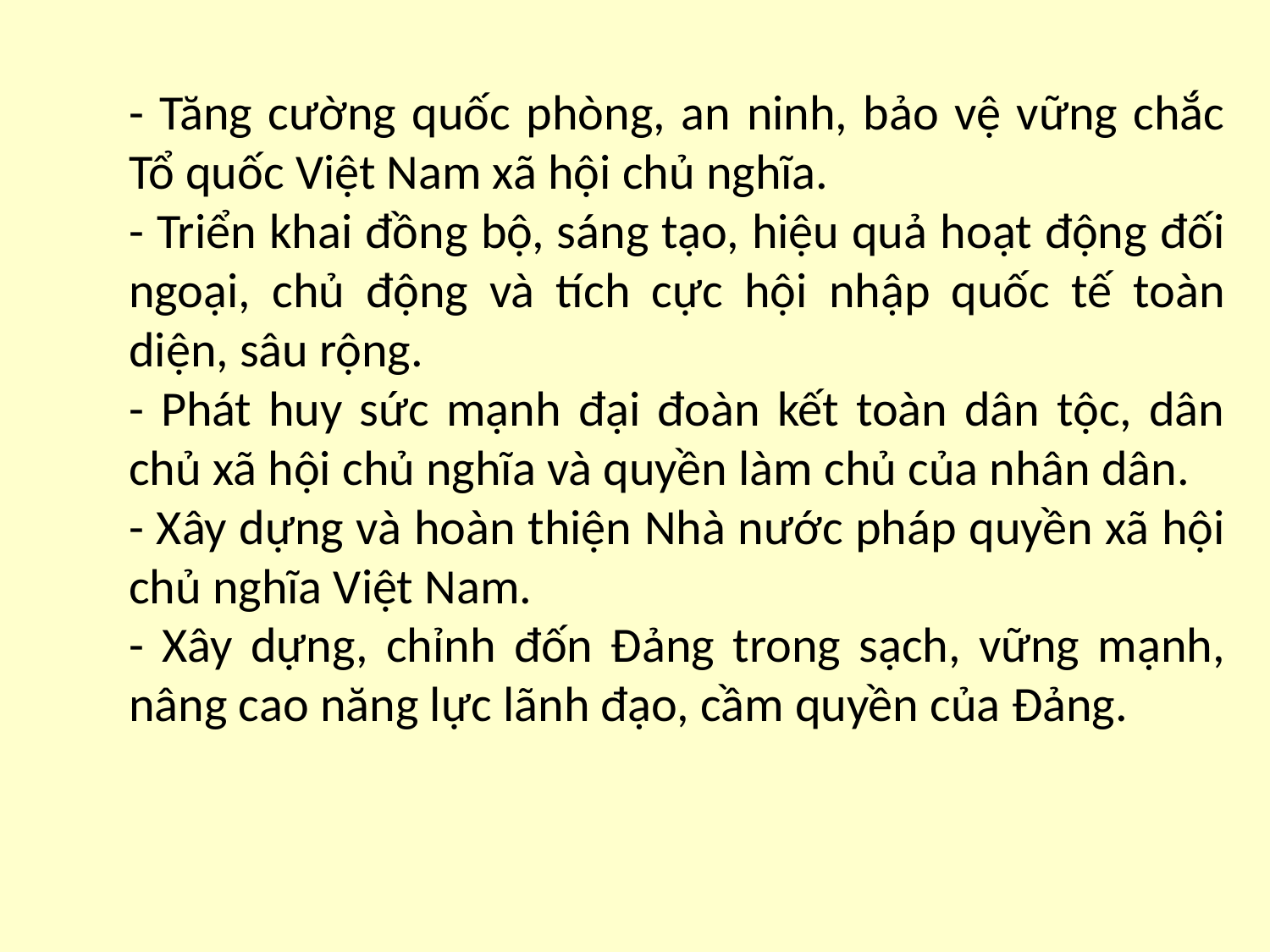

- Tăng cường quốc phòng, an ninh, bảo vệ vững chắc Tổ quốc Việt Nam xã hội chủ nghĩa.
- Triển khai đồng bộ, sáng tạo, hiệu quả hoạt động đối ngoại, chủ động và tích cực hội nhập quốc tế toàn diện, sâu rộng.
- Phát huy sức mạnh đại đoàn kết toàn dân tộc, dân chủ xã hội chủ nghĩa và quyền làm chủ của nhân dân.
- Xây dựng và hoàn thiện Nhà nước pháp quyền xã hội chủ nghĩa Việt Nam.
- Xây dựng, chỉnh đốn Đảng trong sạch, vững mạnh, nâng cao năng lực lãnh đạo, cầm quyền của Đảng.